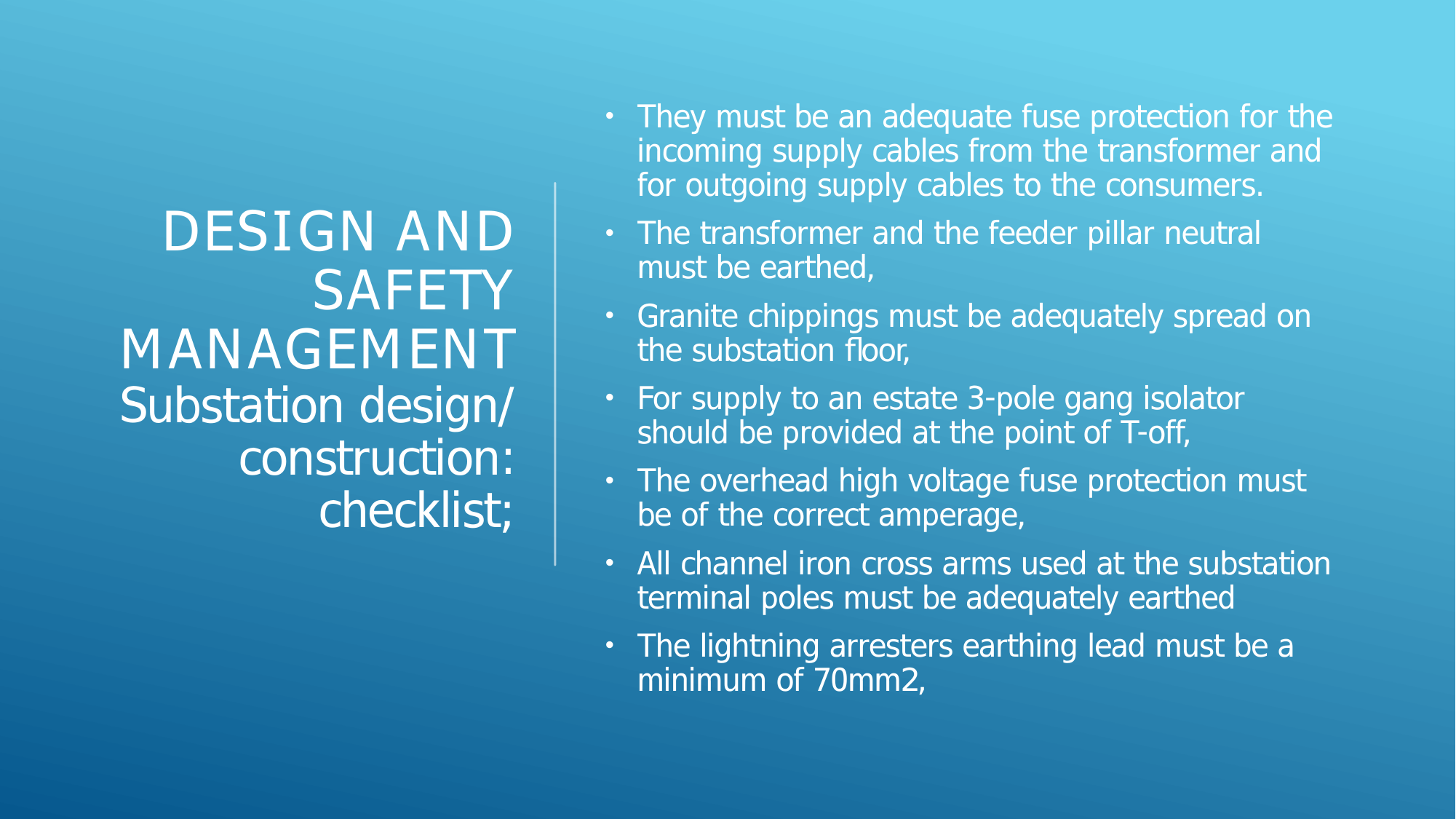

# DESIGN AND SAFETY MANAGEMENT Substation design/ construction: checklist;
They must be an adequate fuse protection for the incoming supply cables from the transformer and for outgoing supply cables to the consumers.
The transformer and the feeder pillar neutral must be earthed,
Granite chippings must be adequately spread on the substation floor,
For supply to an estate 3-pole gang isolator should be provided at the point of T-off,
The overhead high voltage fuse protection must be of the correct amperage,
All channel iron cross arms used at the substation terminal poles must be adequately earthed
The lightning arresters earthing lead must be a minimum of 70mm2,